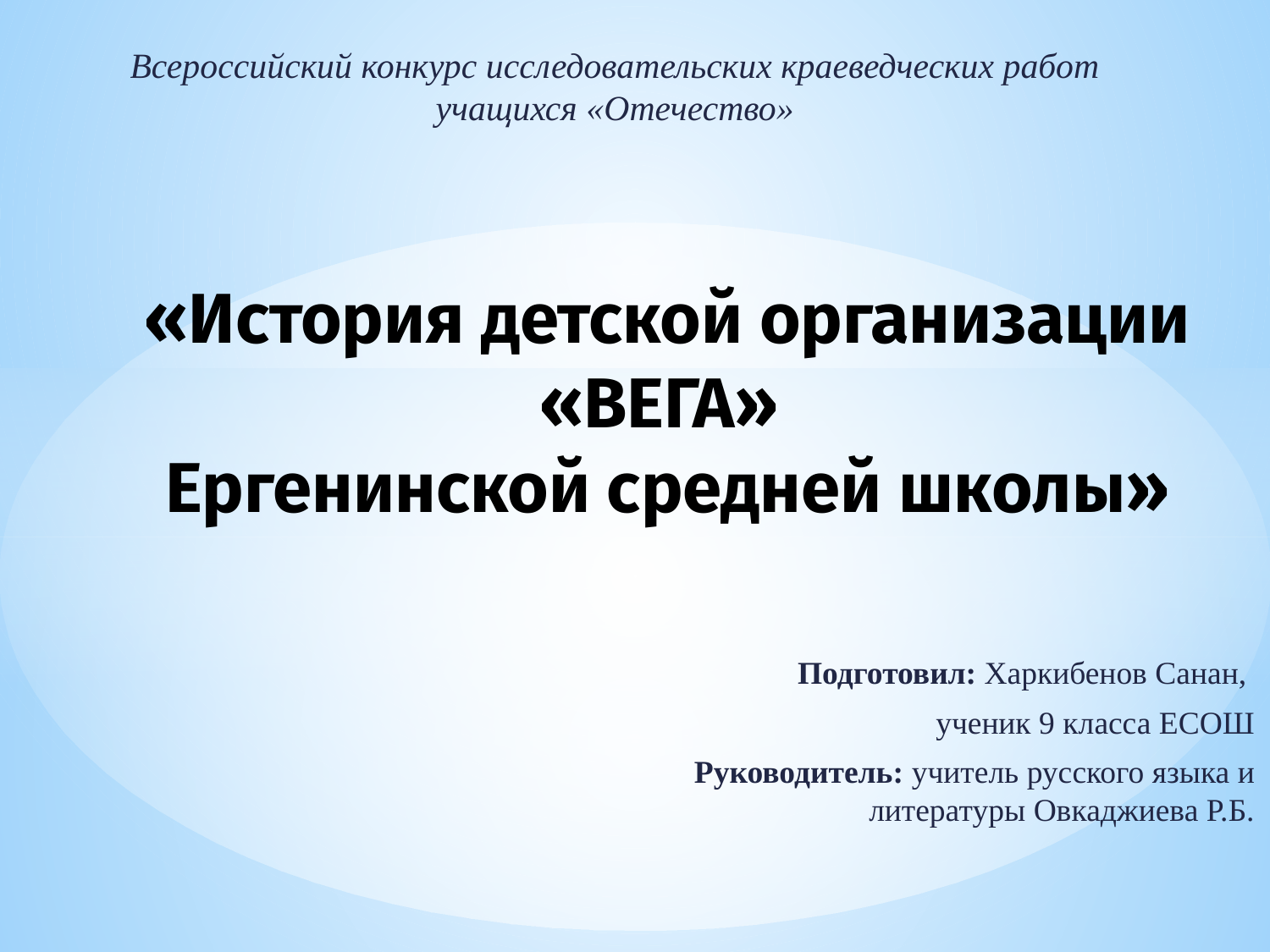

Всероссийский конкурс исследовательских краеведческих работ учащихся «Отечество»
# «История детской организации «ВЕГА» Ергенинской средней школы»
Подготовил: Харкибенов Санан,
ученик 9 класса ЕСОШ
Руководитель: учитель русского языка и литературы Овкаджиева Р.Б.